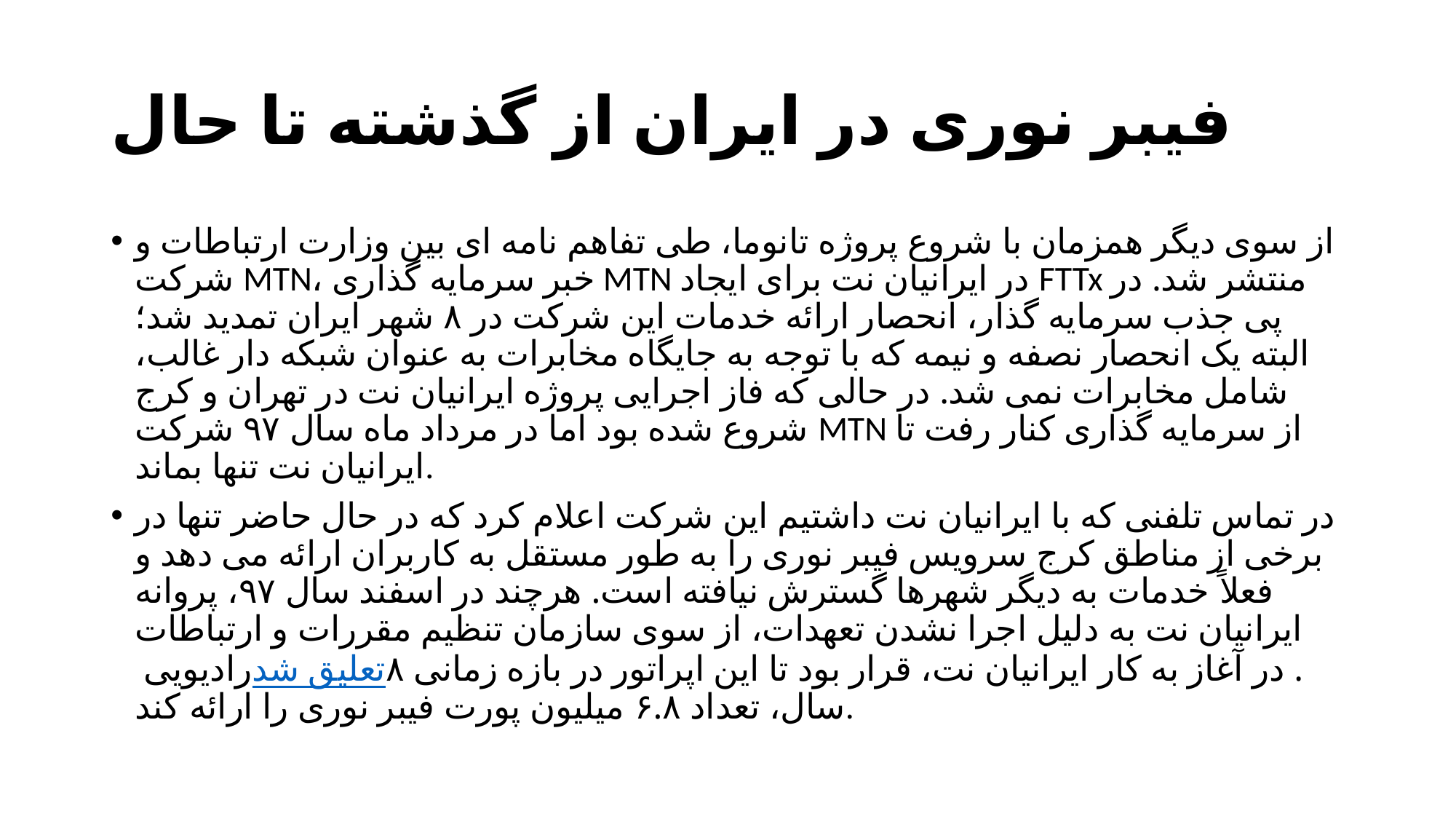

# فیبر نوری در ایران از گذشته تا حال
از سوی دیگر همزمان با شروع پروژه تانوما، طی تفاهم نامه ای بین وزارت ارتباطات و شرکت MTN، خبر سرمایه گذاری MTN در ایرانیان نت برای ایجاد FTTx منتشر شد. در پی جذب سرمایه گذار، انحصار ارائه خدمات این شرکت در ۸ شهر ایران تمدید شد؛ البته یک انحصار نصفه و نیمه که با توجه به جایگاه مخابرات به عنوان شبکه دار غالب، شامل مخابرات نمی شد. در حالی که فاز اجرایی پروژه ایرانیان نت در تهران و کرج شروع شده بود اما در مرداد ماه سال ۹۷ شرکت MTN از سرمایه گذاری کنار رفت تا ایرانیان نت تنها بماند.
در تماس تلفنی که با ایرانیان نت داشتیم این شرکت اعلام کرد که در حال حاضر تنها در برخی از مناطق کرج سرویس فیبر نوری را به طور مستقل به کاربران ارائه می دهد و فعلاً خدمات به دیگر شهرها گسترش نیافته است. هرچند در اسفند سال ۹۷، پروانه ایرانیان نت به دلیل اجرا نشدن تعهدات، از سوی سازمان تنظیم مقررات و ارتباطات رادیویی تعلیق شد. در آغاز به کار ایرانیان نت، قرار بود تا این اپراتور در بازه زمانی ۸ سال، تعداد ۶.۸ میلیون پورت فیبر نوری را ارائه کند.